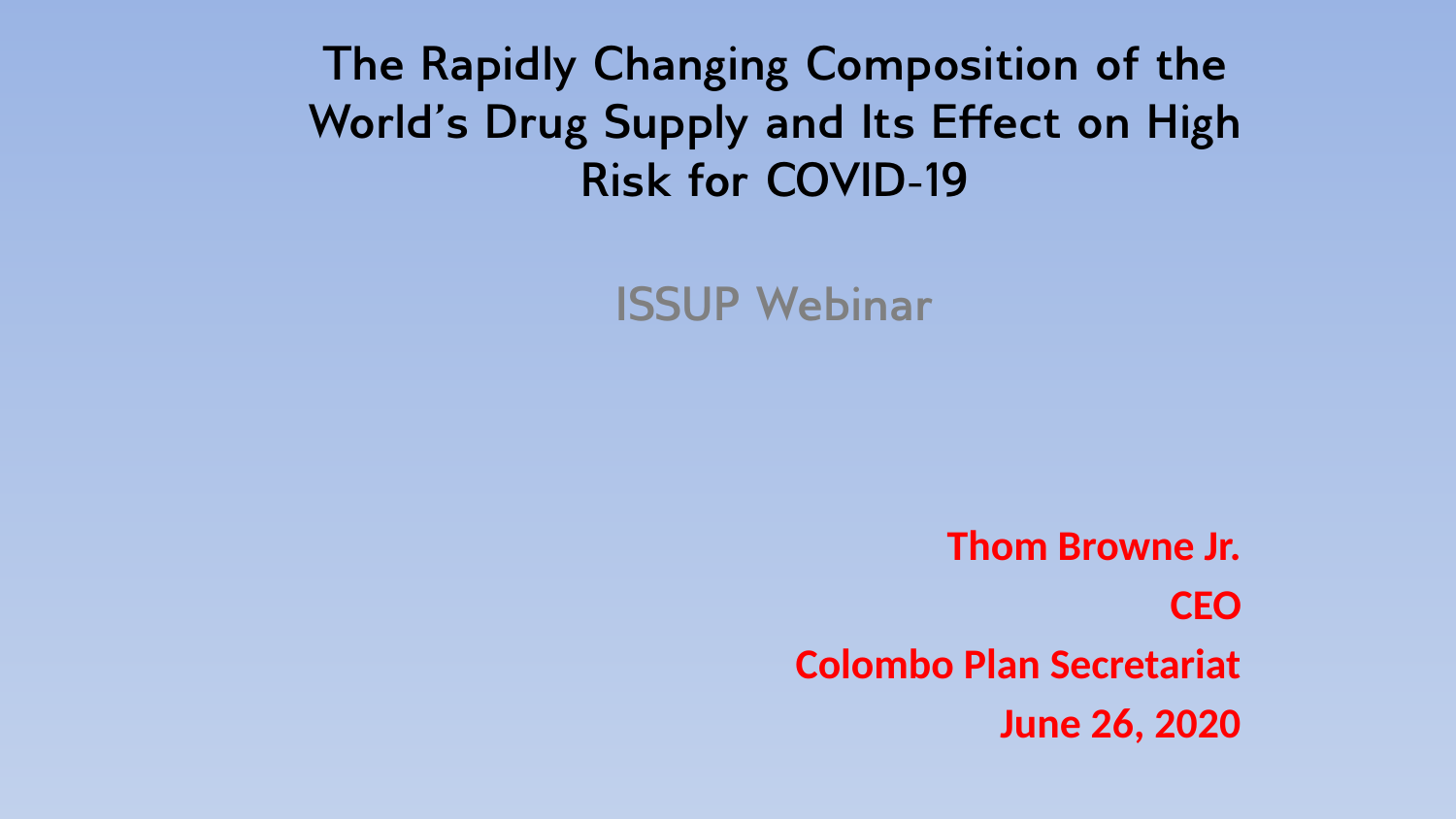

# The Rapidly Changing Composition of the World’s Drug Supply and Its Effect on High Risk for COVID-19 ISSUP Webinar

Thom Browne Jr.
CEO
Colombo Plan Secretariat
June 26, 2020